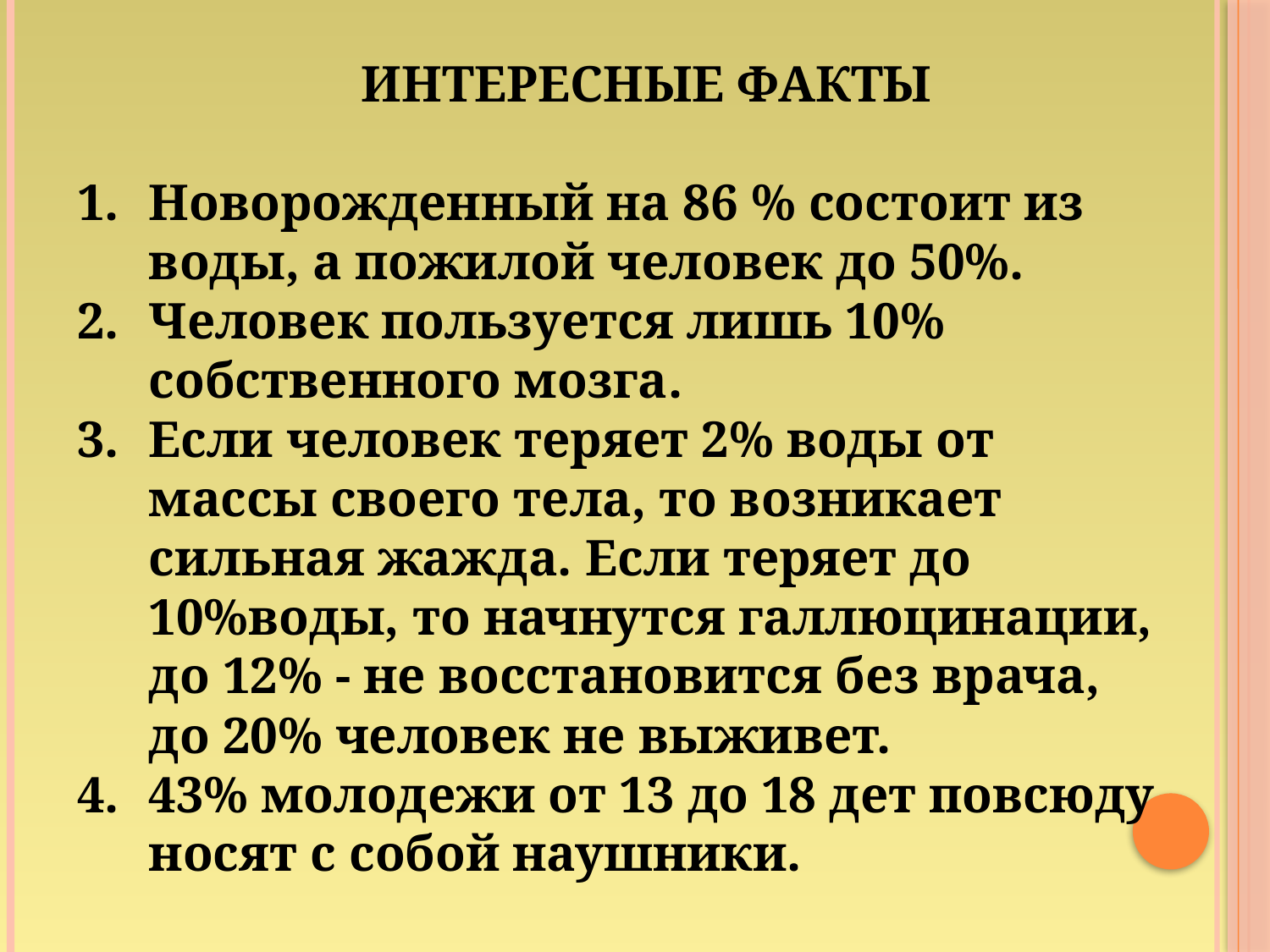

ИНТЕРЕСНЫЕ ФАКТЫ

Новорожденный на 86 % состоит из воды, а пожилой человек до 50%.
Человек пользуется лишь 10% собственного мозга.
Если человек теряет 2% воды от массы своего тела, то возникает сильная жажда. Если теряет до 10%воды, то начнутся галлюцинации, до 12% - не восстановится без врача, до 20% человек не выживет.
43% молодежи от 13 до 18 дет повсюду носят с собой наушники.